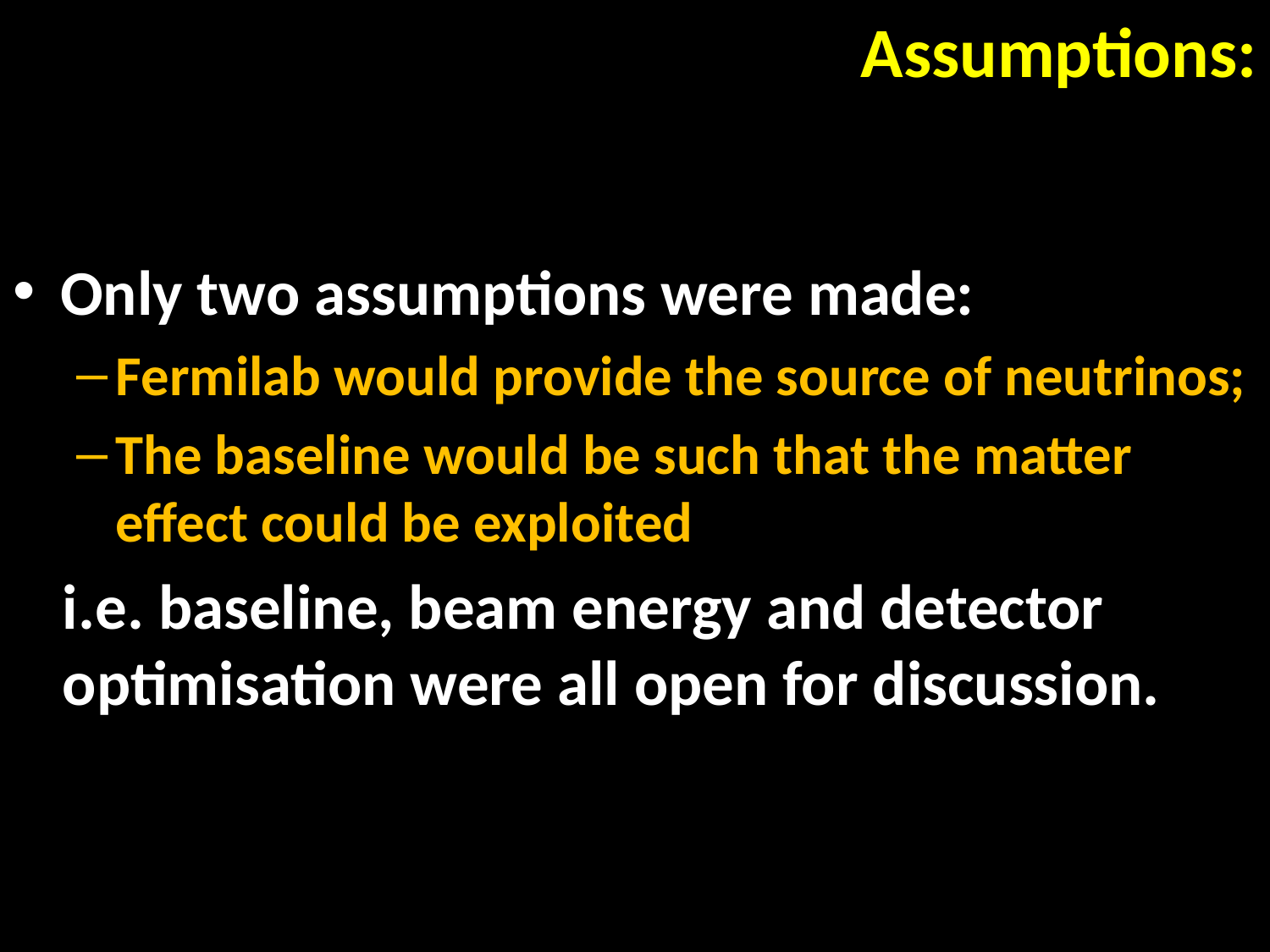

# Assumptions:

Only two assumptions were made:
Fermilab would provide the source of neutrinos;
The baseline would be such that the matter effect could be exploited
i.e. baseline, beam energy and detector optimisation were all open for discussion.